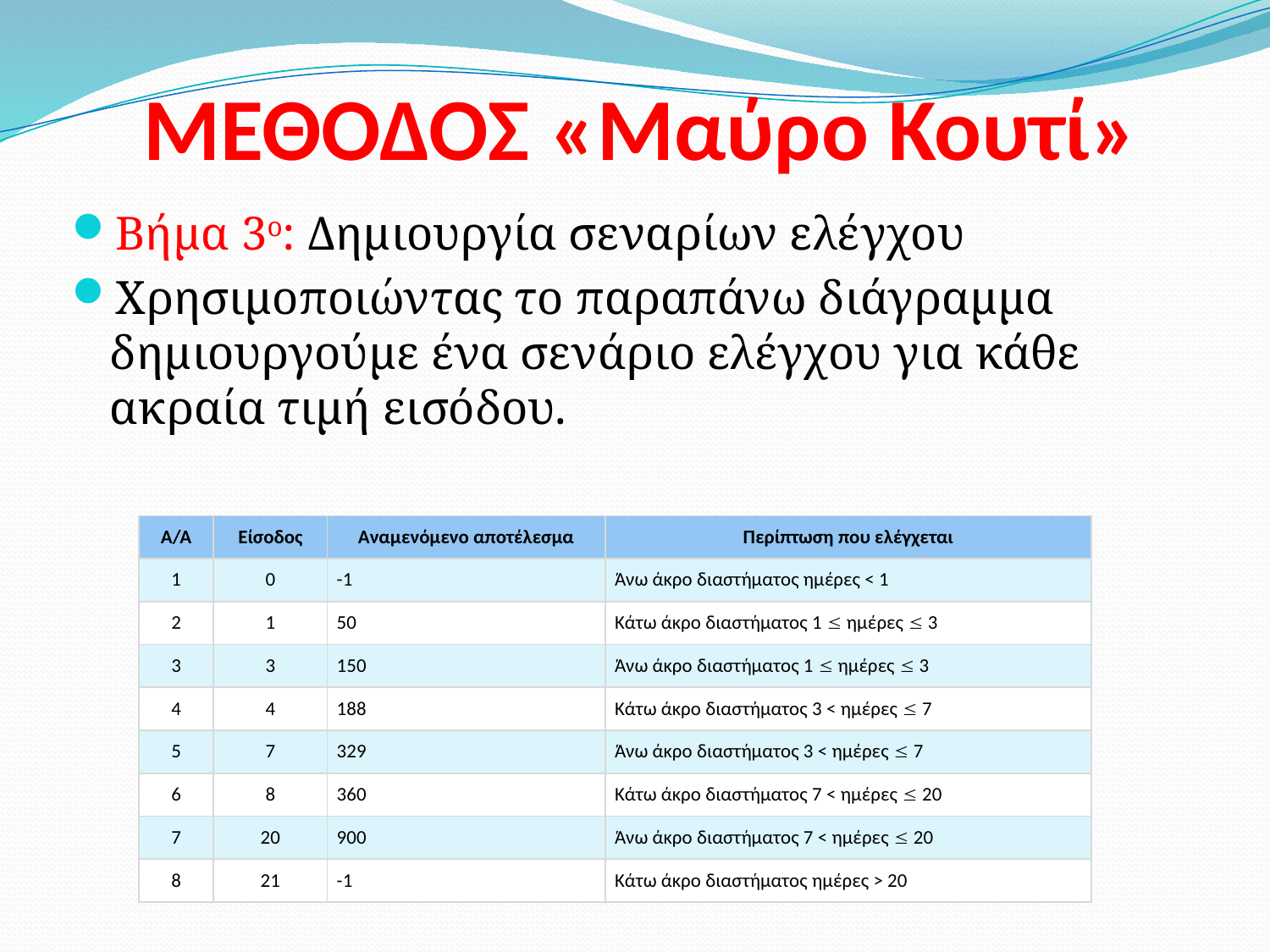

# ΜΕΘΟΔΟΣ «Μαύρο Κουτί»
Βήμα 3ο: Δημιουργία σεναρίων ελέγχου
Χρησιμοποιώντας το παραπάνω διάγραμμα δημιουργούμε ένα σενάριο ελέγχου για κάθε ακραία τιμή εισόδου.

| Α/Α | Είσοδος | Αναμενόμενο αποτέλεσμα | Περίπτωση που ελέγχεται |
| --- | --- | --- | --- |
| 1 | 0 | -1 | Άνω άκρο διαστήματος ημέρες < 1 |
| 2 | 1 | 50 | Κάτω άκρο διαστήματος 1 ≤ ημέρες ≤ 3 |
| 3 | 3 | 150 | Άνω άκρο διαστήματος 1 ≤ ημέρες ≤ 3 |
| 4 | 4 | 188 | Κάτω άκρο διαστήματος 3 < ημέρες ≤ 7 |
| 5 | 7 | 329 | Άνω άκρο διαστήματος 3 < ημέρες ≤ 7 |
| 6 | 8 | 360 | Κάτω άκρο διαστήματος 7 < ημέρες ≤ 20 |
| 7 | 20 | 900 | Άνω άκρο διαστήματος 7 < ημέρες ≤ 20 |
| 8 | 21 | -1 | Κάτω άκρο διαστήματος ημέρες > 20 |